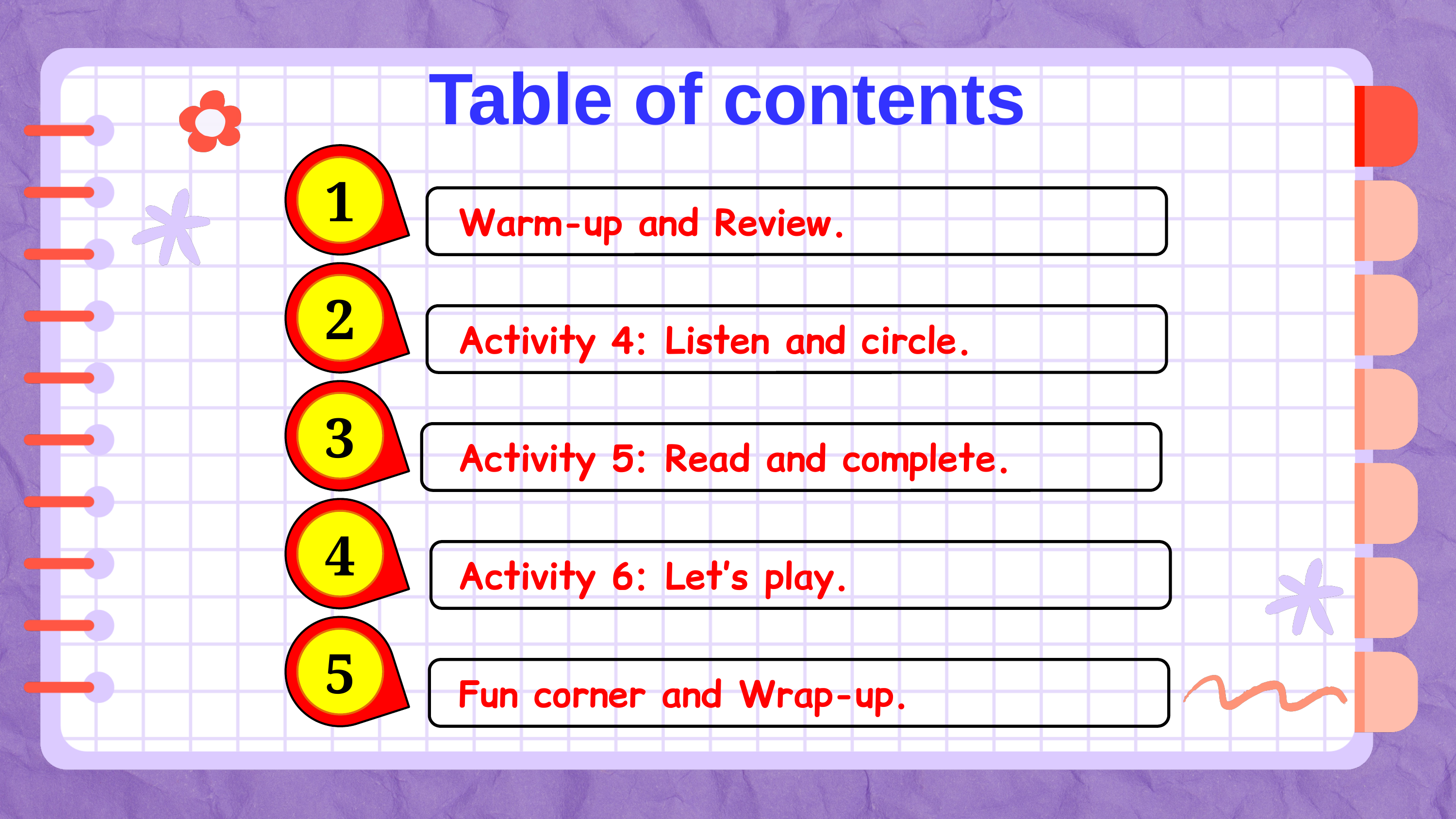

Table of contents

1

 Warm-up and Review.

2

 Activity 4: Listen and circle.

3

 Activity 5: Read and complete.

4

 Activity 6: Let’s play.

5

 Fun corner and Wrap-up.